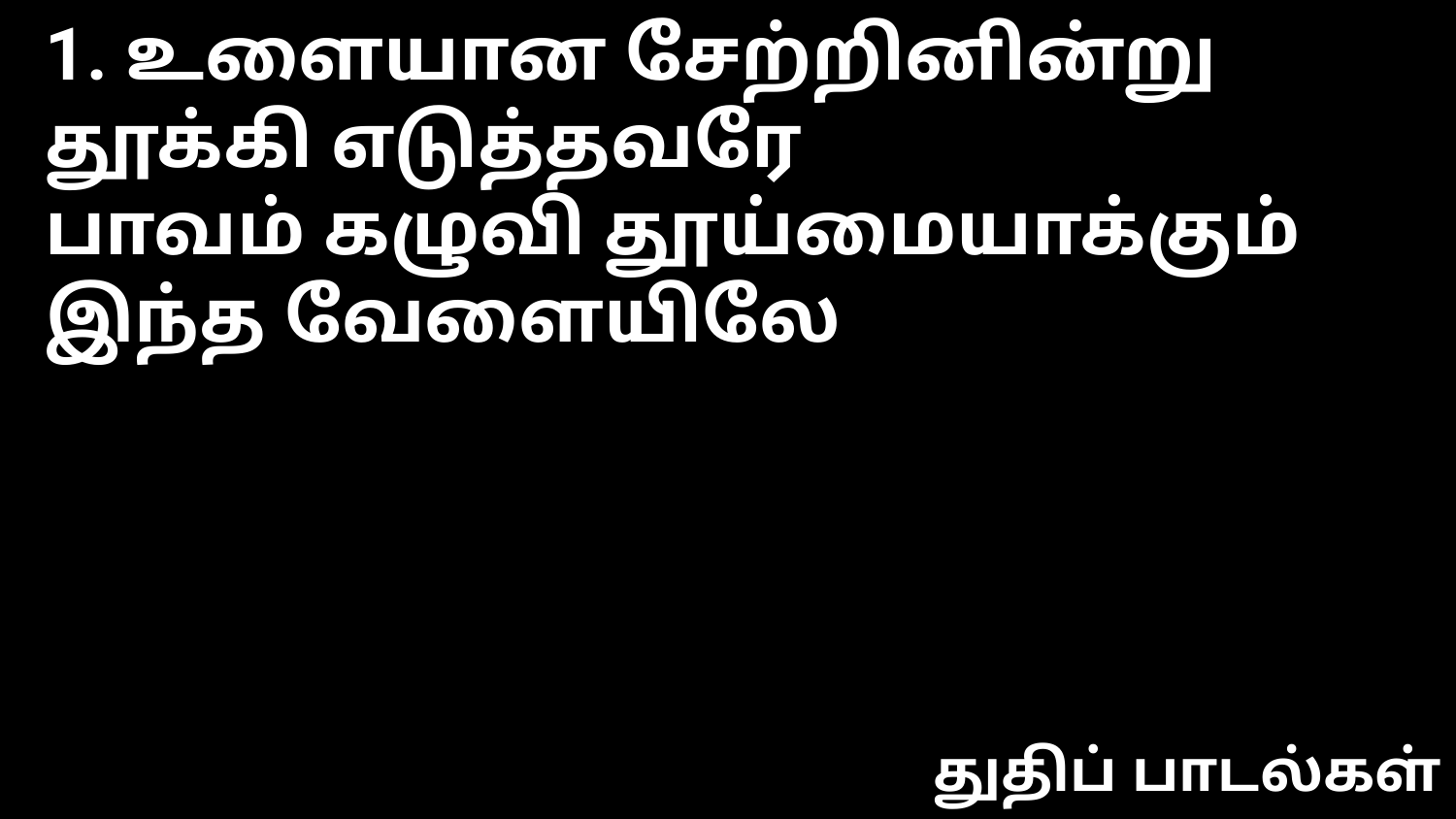

1. உளையான சேற்றினின்று தூக்கி எடுத்தவரே
பாவம் கழுவி தூய்மையாக்கும் இந்த வேளையிலே

துதிப் பாடல்கள்